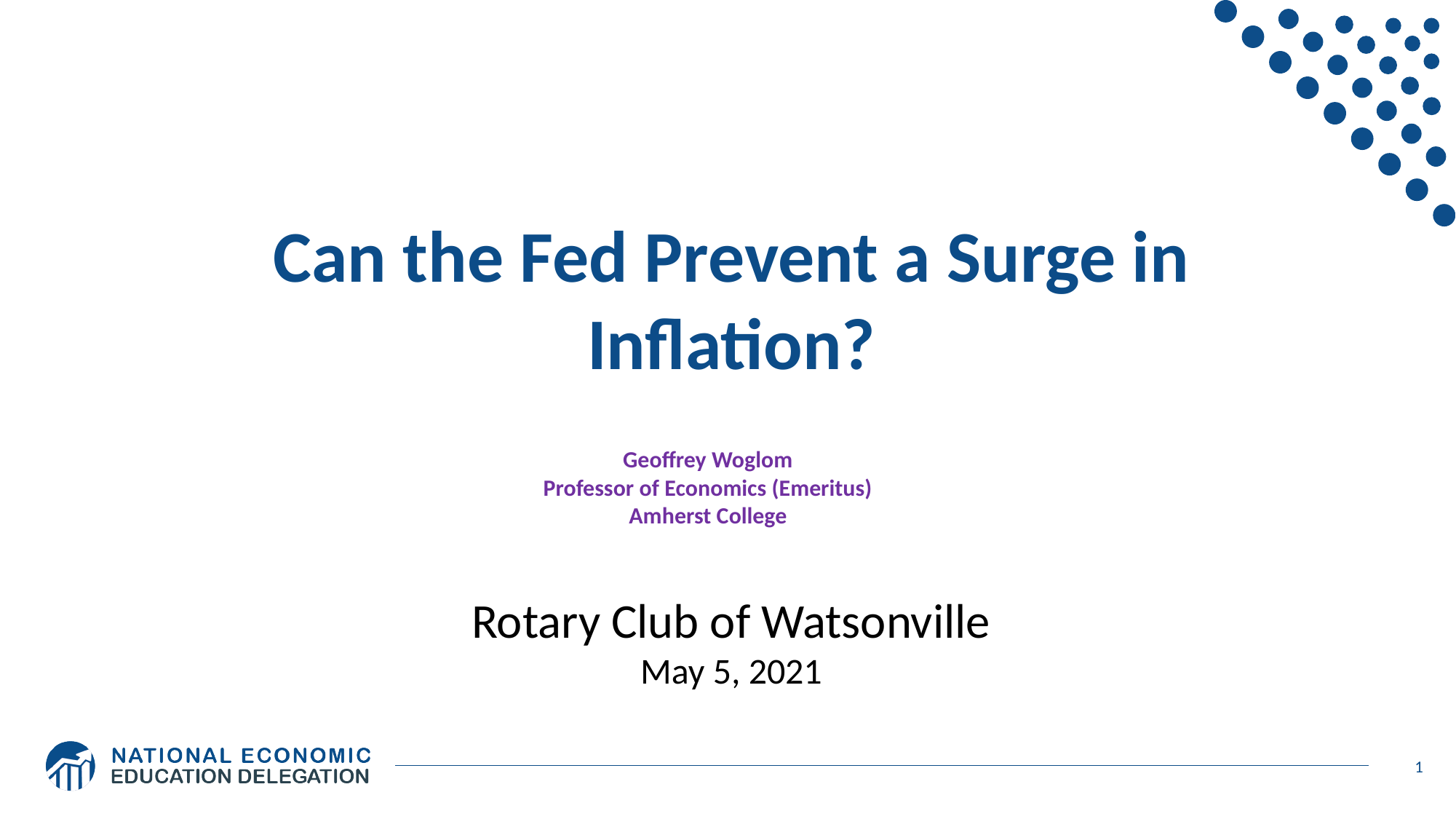

Can the Fed Prevent a Surge in Inflation?

Geoffrey Woglom
Professor of Economics (Emeritus)
Amherst College
Rotary Club of Watsonville
May 5, 2021
1